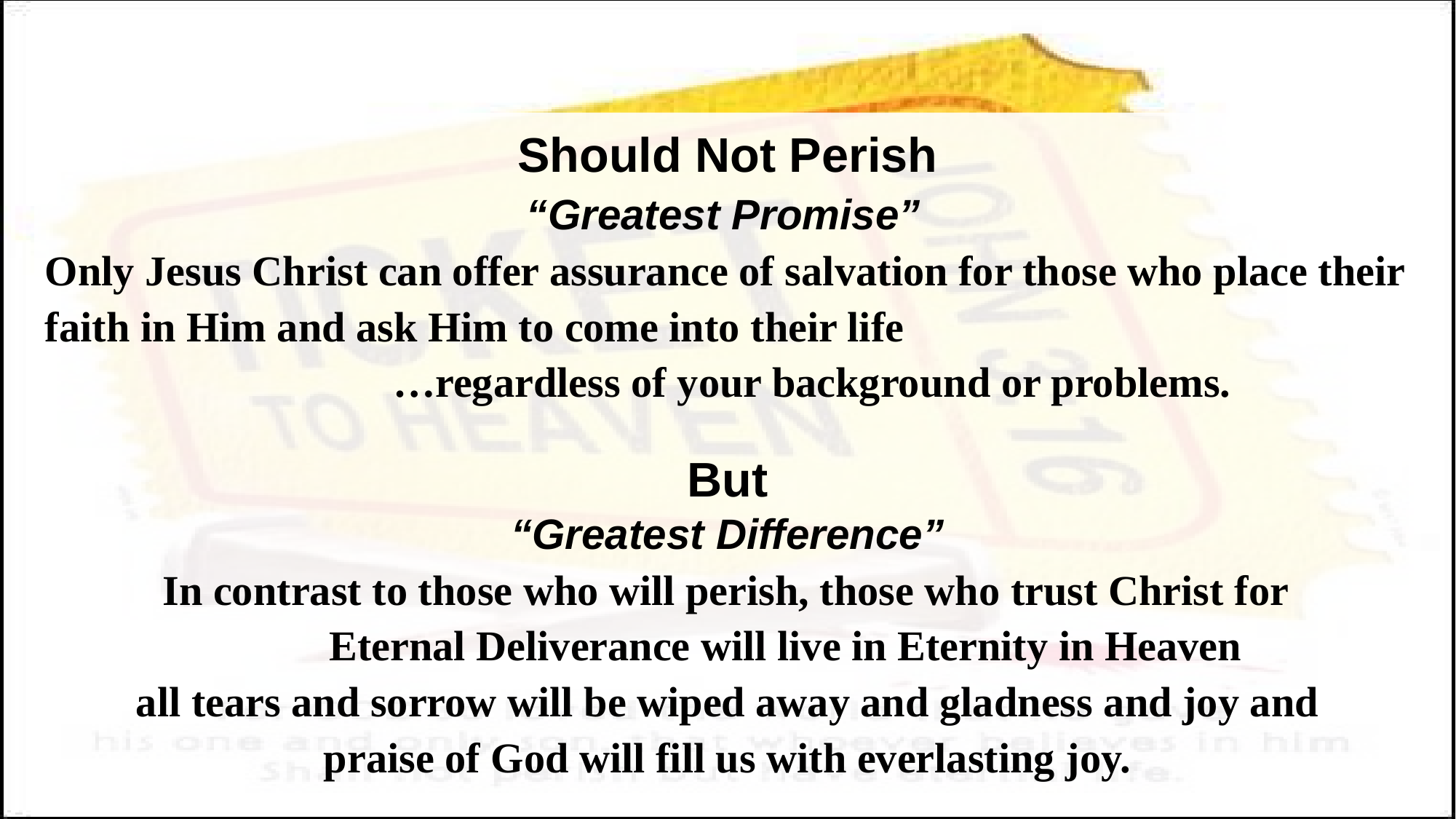

Should Not Perish
“Greatest Promise”
Only Jesus Christ can offer assurance of salvation for those who place their faith in Him and ask Him to come into their life
                                 …regardless of your background or problems.

But
“Greatest Difference”
 In contrast to those who will perish, those who trust Christ for
           Eternal Deliverance will live in Eternity in Heaven
 all tears and sorrow will be wiped away and gladness and joy and
praise of God will fill us with everlasting joy.